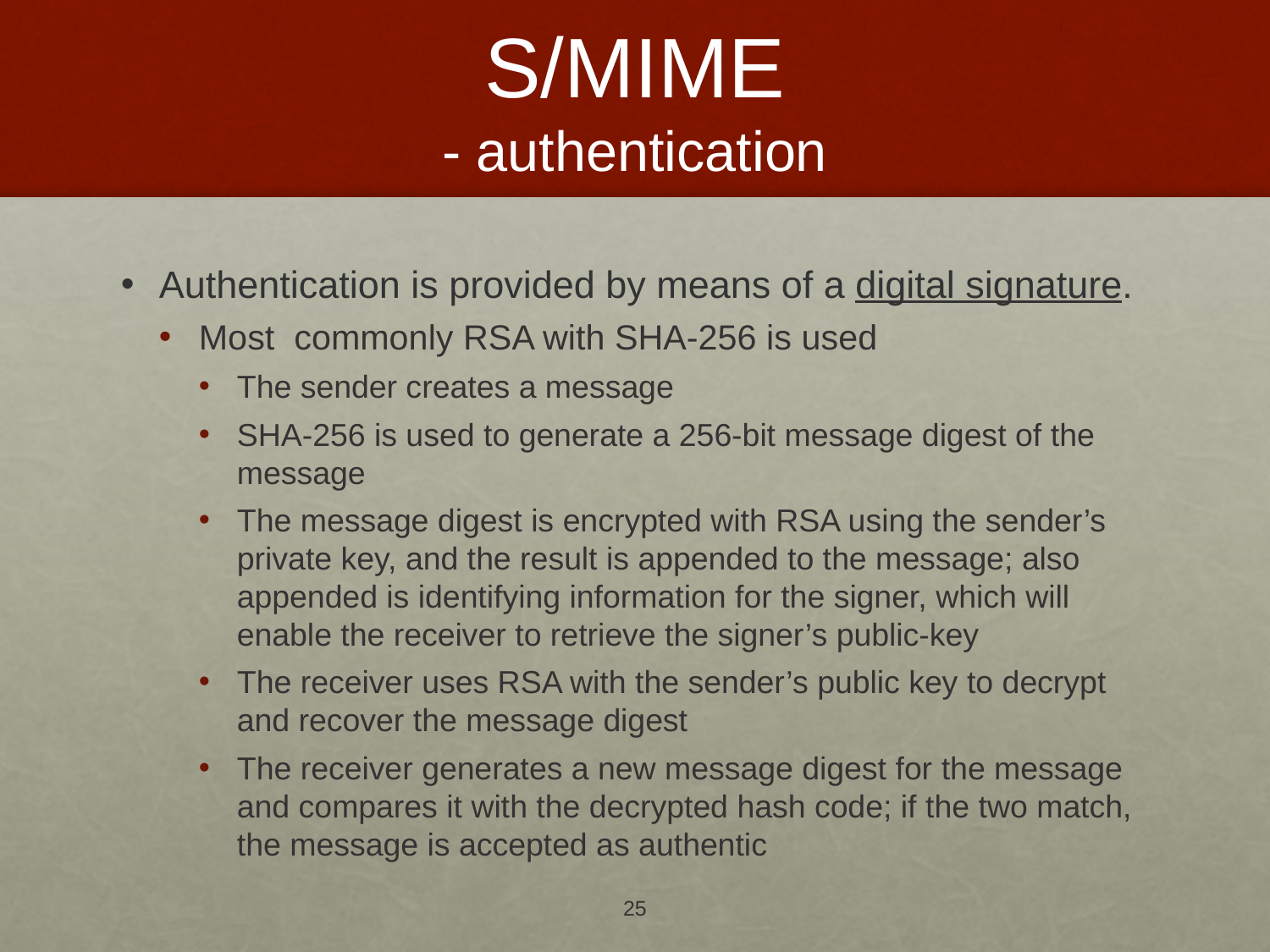

# S/MIME - authentication
Authentication is provided by means of a digital signature.
Most  commonly RSA with SHA-256 is used
The sender creates a message
SHA-256 is used to generate a 256-bit message digest of the message
The message digest is encrypted with RSA using the sender’s private key, and the result is appended to the message; also appended is identifying information for the signer, which will enable the receiver to retrieve the signer’s public-key
The receiver uses RSA with the sender’s public key to decrypt and recover the message digest
The receiver generates a new message digest for the message and compares it with the decrypted hash code; if the two match, the message is accepted as authentic
25